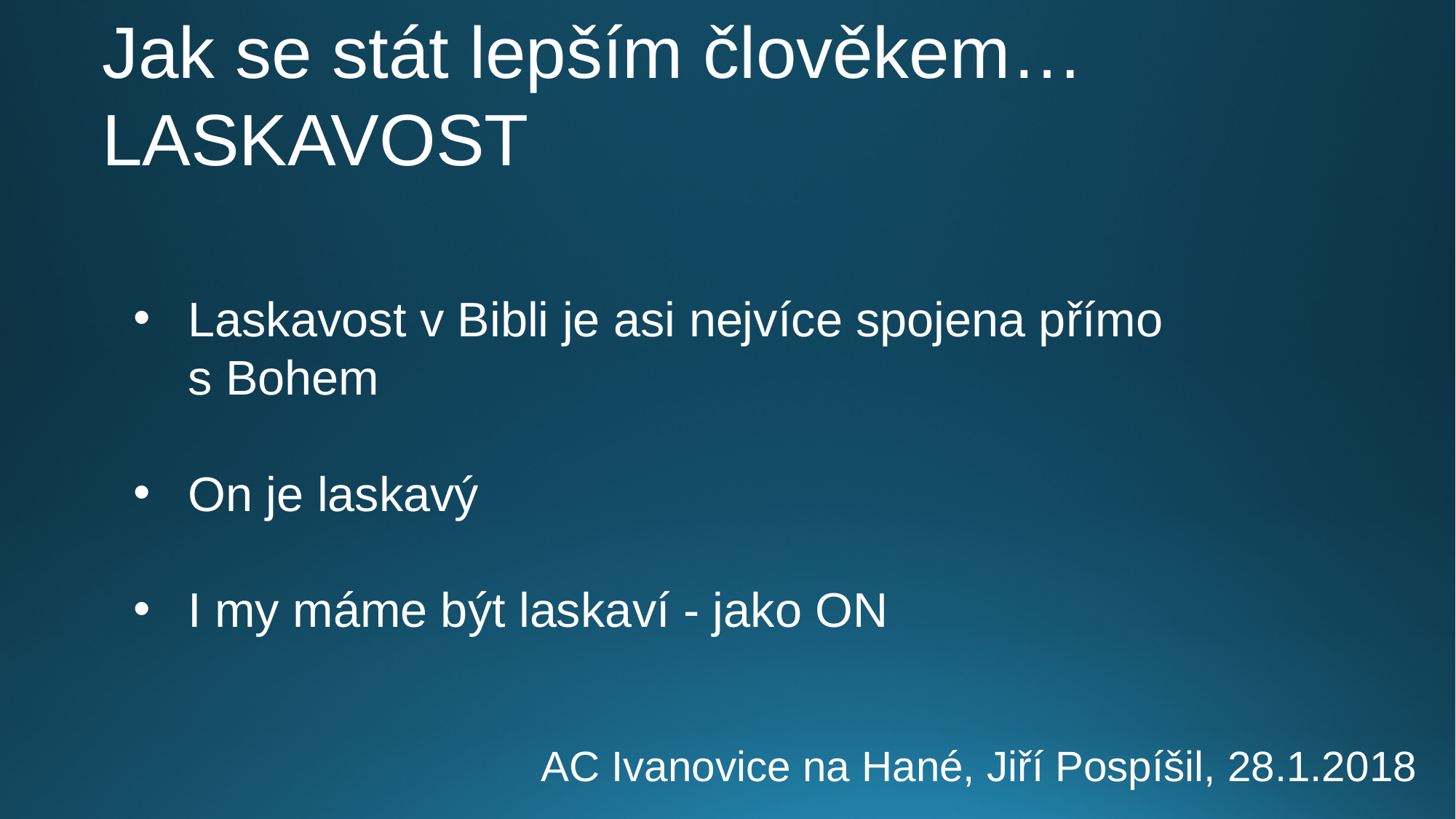

Jak se stát lepším člověkem… LASKAVOST
Laskavost v Bibli je asi nejvíce spojena přímo s Bohem

On je laskavý

I my máme být laskaví - jako ON

AC Ivanovice na Hané, Jiří Pospíšil, 28.1.2018